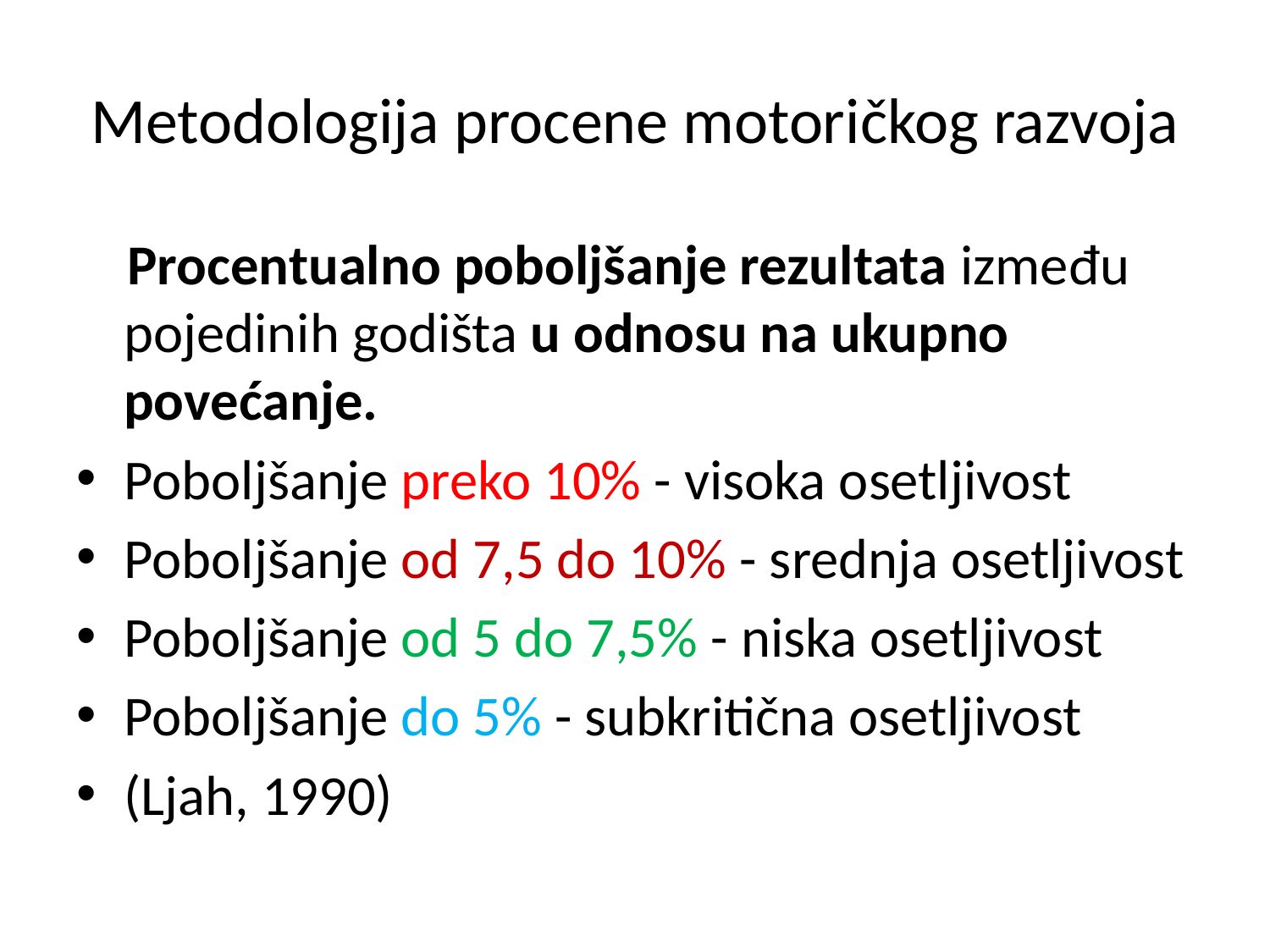

# Metodologija procene motoričkog razvoja
    Procentualno poboljšanje rezultata između pojedinih godišta u odnosu na ukupno povećanje.
Poboljšanje preko 10% - visoka osetljivost
Poboljšanje od 7,5 do 10% - srednja osetljivost
Poboljšanje od 5 do 7,5% - niska osetljivost
Poboljšanje do 5% - subkritična osetljivost
(Ljah, 1990)